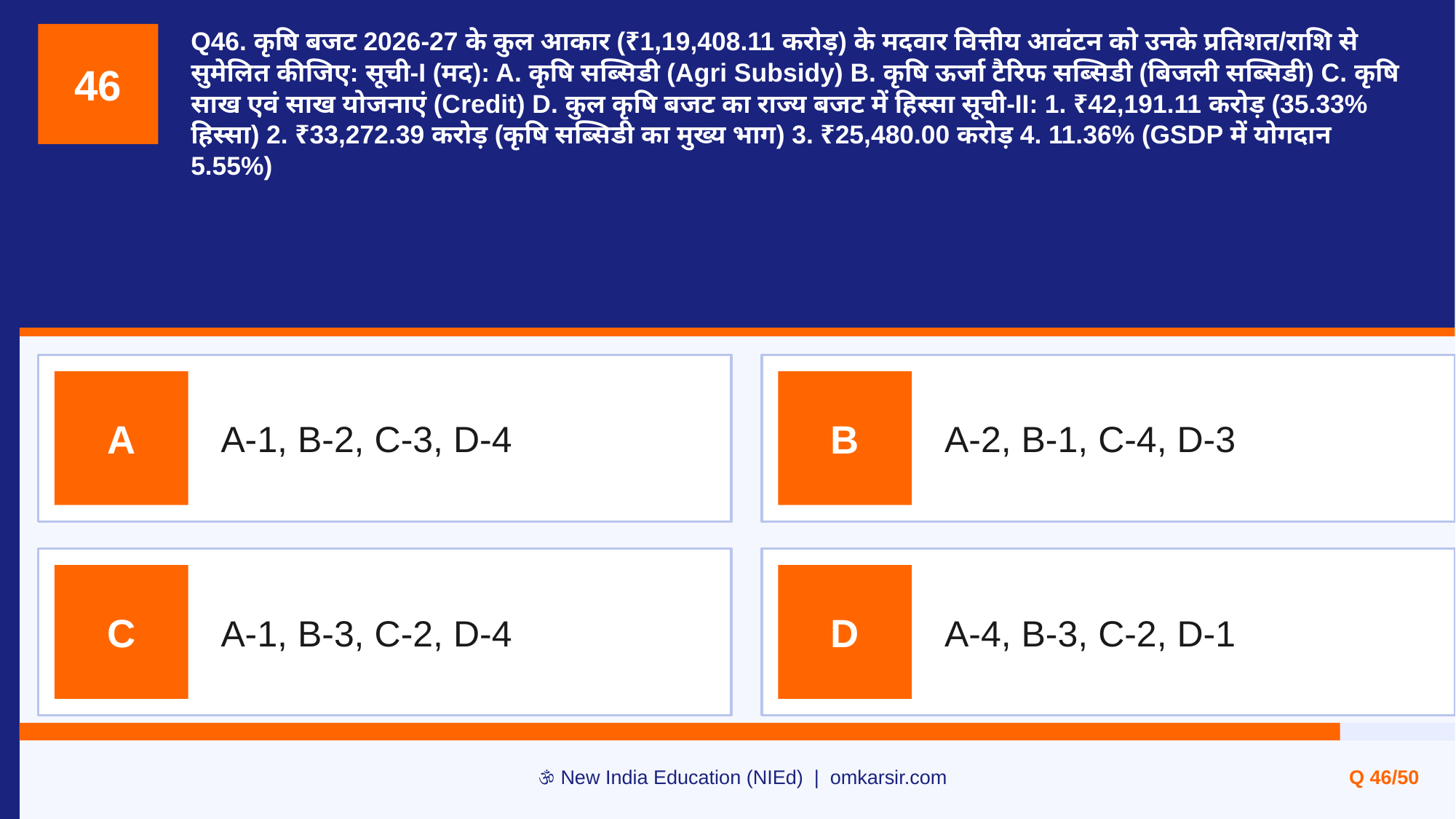

Q46. कृषि बजट 2026-27 के कुल आकार (₹1,19,408.11 करोड़) के मदवार वित्तीय आवंटन को उनके प्रतिशत/राशि से सुमेलित कीजिए: सूची-I (मद): A. कृषि सब्सिडी (Agri Subsidy) B. कृषि ऊर्जा टैरिफ सब्सिडी (बिजली सब्सिडी) C. कृषि साख एवं साख योजनाएं (Credit) D. कुल कृषि बजट का राज्य बजट में हिस्सा सूची-II: 1. ₹42,191.11 करोड़ (35.33% हिस्सा) 2. ₹33,272.39 करोड़ (कृषि सब्सिडी का मुख्य भाग) 3. ₹25,480.00 करोड़ 4. 11.36% (GSDP में योगदान 5.55%)
46

A-1, B-2, C-3, D-4
A-2, B-1, C-4, D-3
A
B

A-1, B-3, C-2, D-4
A-4, B-3, C-2, D-1
C
D

🕉️ New India Education (NIEd)  |  omkarsir.com
Q 46/50